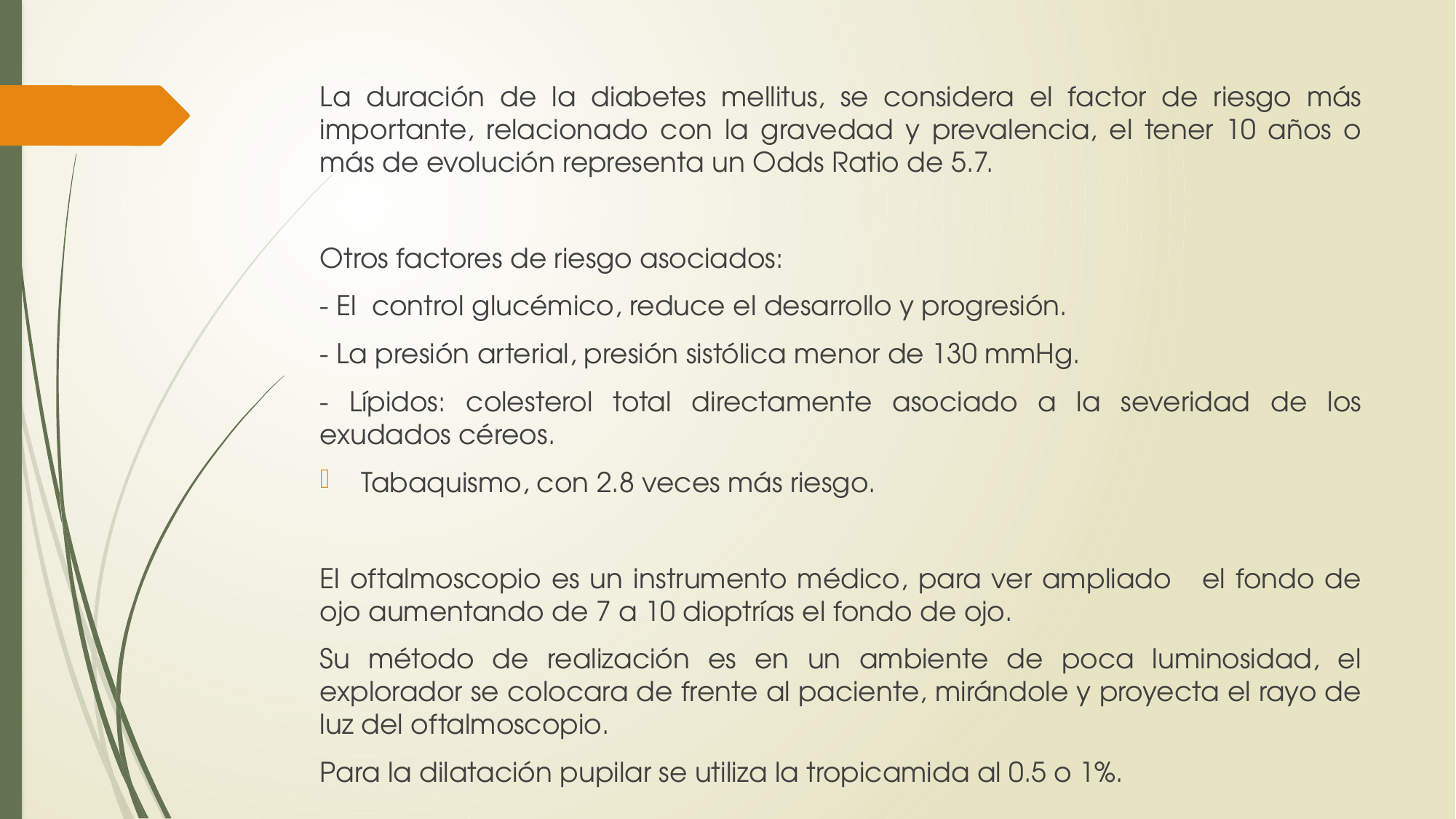

#
La duración de la diabetes mellitus, se considera el factor de riesgo más importante, relacionado con la gravedad y prevalencia, el tener 10 años o más de evolución representa un Odds Ratio de 5.7.

Otros factores de riesgo asociados:
- El  control glucémico, reduce el desarrollo y progresión.
- La presión arterial, presión sistólica menor de 130 mmHg.
- Lípidos: colesterol total directamente asociado a la severidad de los exudados céreos.
Tabaquismo, con 2.8 veces más riesgo.

El oftalmoscopio es un instrumento médico, para ver ampliado   el fondo de ojo aumentando de 7 a 10 dioptrías el fondo de ojo.
Su método de realización es en un ambiente de poca luminosidad, el explorador se colocara de frente al paciente, mirándole y proyecta el rayo de luz del oftalmoscopio.
Para la dilatación pupilar se utiliza la tropicamida al 0.5 o 1%.